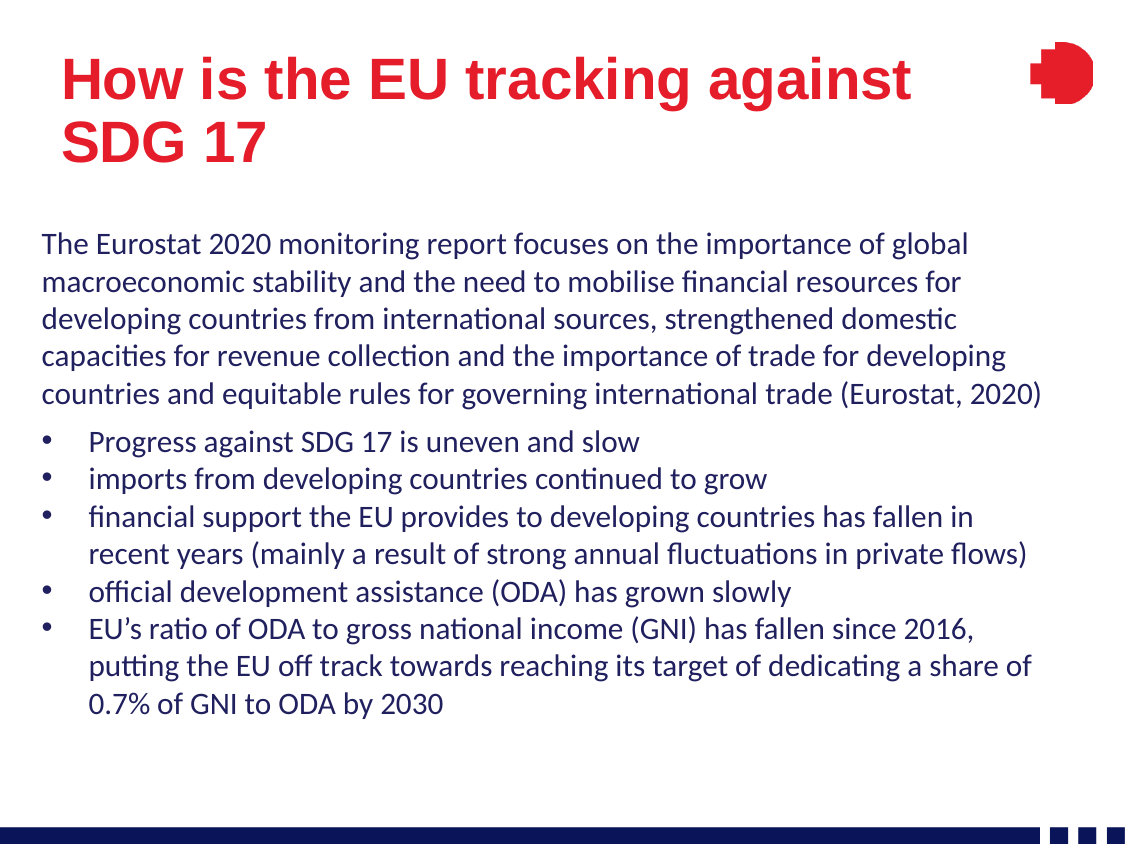

# How is the EU tracking against SDG 17
The Eurostat 2020 monitoring report focuses on the importance of global macroeconomic stability and the need to mobilise financial resources for developing countries from international sources, strengthened domestic capacities for revenue collection and the importance of trade for developing countries and equitable rules for governing international trade (Eurostat, 2020)
Progress against SDG 17 is uneven and slow
imports from developing countries continued to grow
financial support the EU provides to developing countries has fallen in recent years (mainly a result of strong annual fluctuations in private flows)
official development assistance (ODA) has grown slowly
EU’s ratio of ODA to gross national income (GNI) has fallen since 2016, putting the EU off track towards reaching its target of dedicating a share of 0.7% of GNI to ODA by 2030